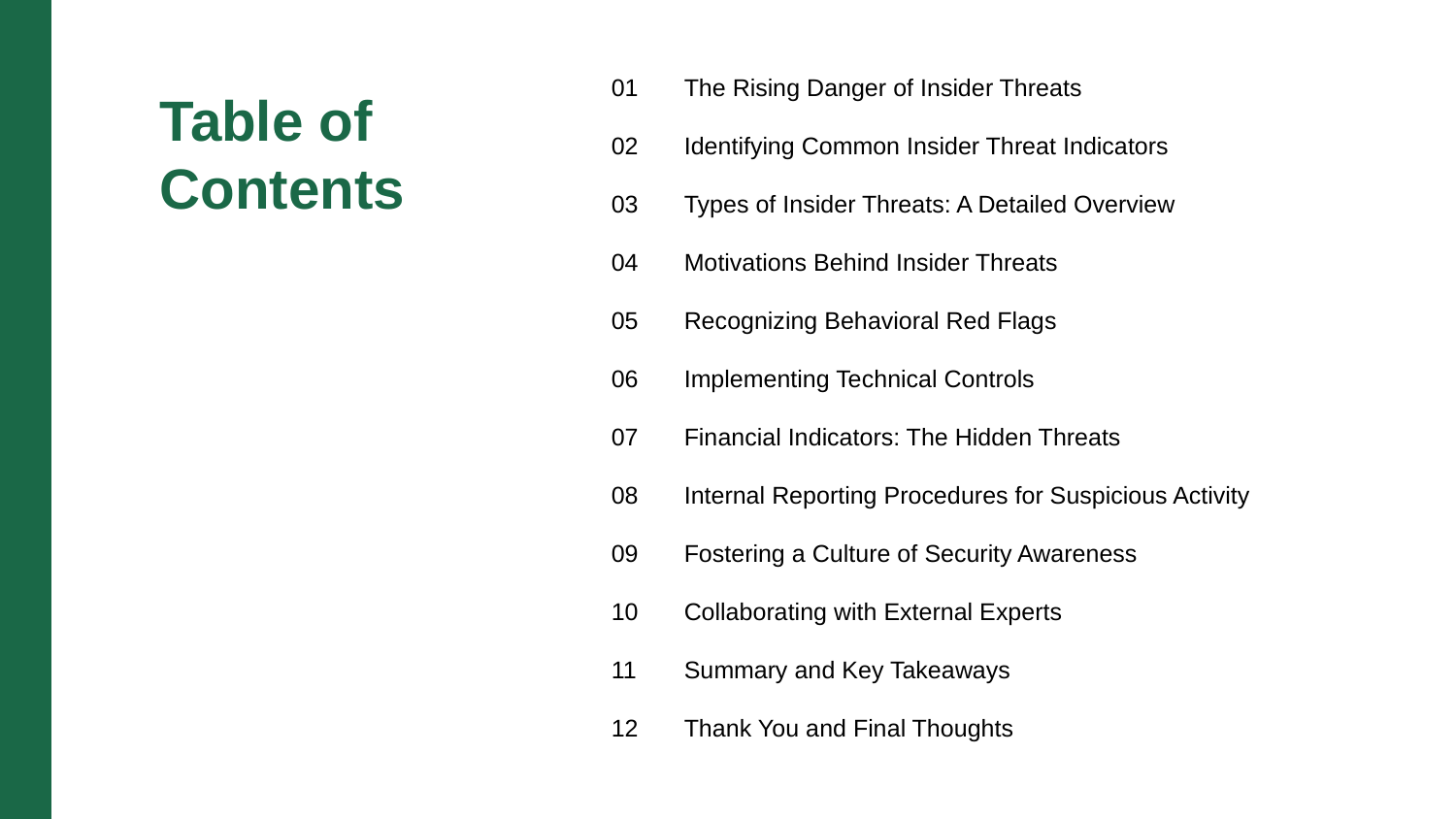

01
The Rising Danger of Insider Threats
Table of Contents
02
Identifying Common Insider Threat Indicators
03
Types of Insider Threats: A Detailed Overview
04
Motivations Behind Insider Threats
05
Recognizing Behavioral Red Flags
06
Implementing Technical Controls
07
Financial Indicators: The Hidden Threats
08
Internal Reporting Procedures for Suspicious Activity
09
Fostering a Culture of Security Awareness
10
Collaborating with External Experts
11
Summary and Key Takeaways
12
Thank You and Final Thoughts